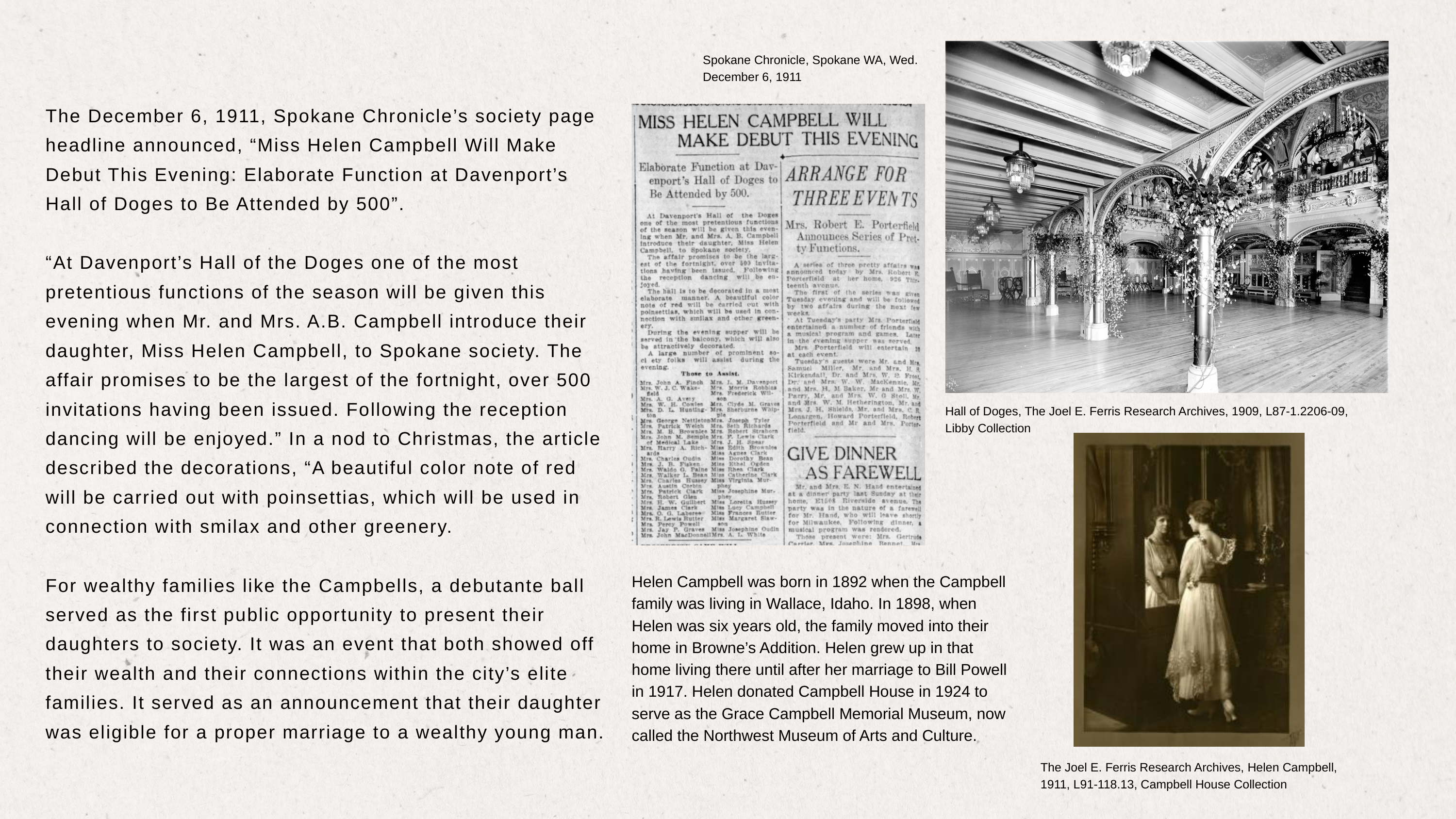

Spokane Chronicle, Spokane WA, Wed. December 6, 1911
The December 6, 1911, Spokane Chronicle’s society page headline announced, “Miss Helen Campbell Will Make Debut This Evening: Elaborate Function at Davenport’s Hall of Doges to Be Attended by 500”.

“At Davenport’s Hall of the Doges one of the most pretentious functions of the season will be given this evening when Mr. and Mrs. A.B. Campbell introduce their daughter, Miss Helen Campbell, to Spokane society. The affair promises to be the largest of the fortnight, over 500 invitations having been issued. Following the reception dancing will be enjoyed.” In a nod to Christmas, the article described the decorations, “A beautiful color note of red will be carried out with poinsettias, which will be used in connection with smilax and other greenery.

For wealthy families like the Campbells, a debutante ball served as the first public opportunity to present their daughters to society. It was an event that both showed off their wealth and their connections within the city’s elite families. It served as an announcement that their daughter was eligible for a proper marriage to a wealthy young man.

Hall of Doges, The Joel E. Ferris Research Archives, 1909, L87-1.2206-09,
Libby Collection

Helen Campbell was born in 1892 when the Campbell family was living in Wallace, Idaho. In 1898, when Helen was six years old, the family moved into their home in Browne’s Addition. Helen grew up in that home living there until after her marriage to Bill Powell in 1917. Helen donated Campbell House in 1924 to serve as the Grace Campbell Memorial Museum, now called the Northwest Museum of Arts and Culture.
The Joel E. Ferris Research Archives, Helen Campbell, 1911, L91-118.13, Campbell House Collection